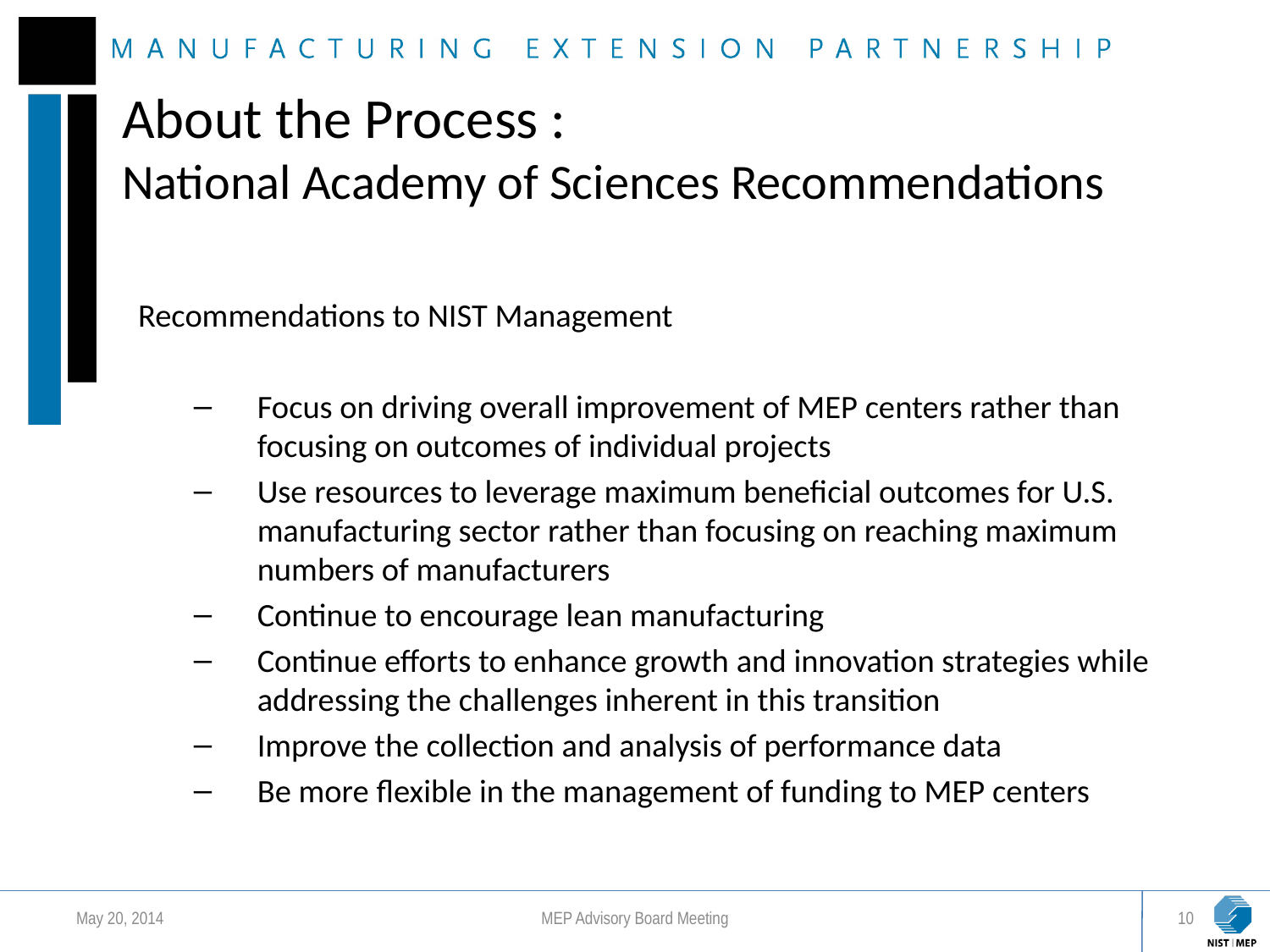

# About the Process : National Academy of Sciences Recommendations

Recommendations to NIST Management

Focus on driving overall improvement of MEP centers rather than focusing on outcomes of individual projects
Use resources to leverage maximum beneficial outcomes for U.S. manufacturing sector rather than focusing on reaching maximum numbers of manufacturers
Continue to encourage lean manufacturing
Continue efforts to enhance growth and innovation strategies while addressing the challenges inherent in this transition
Improve the collection and analysis of performance data
Be more flexible in the management of funding to MEP centers

May 20, 2014
MEP Advisory Board Meeting
10